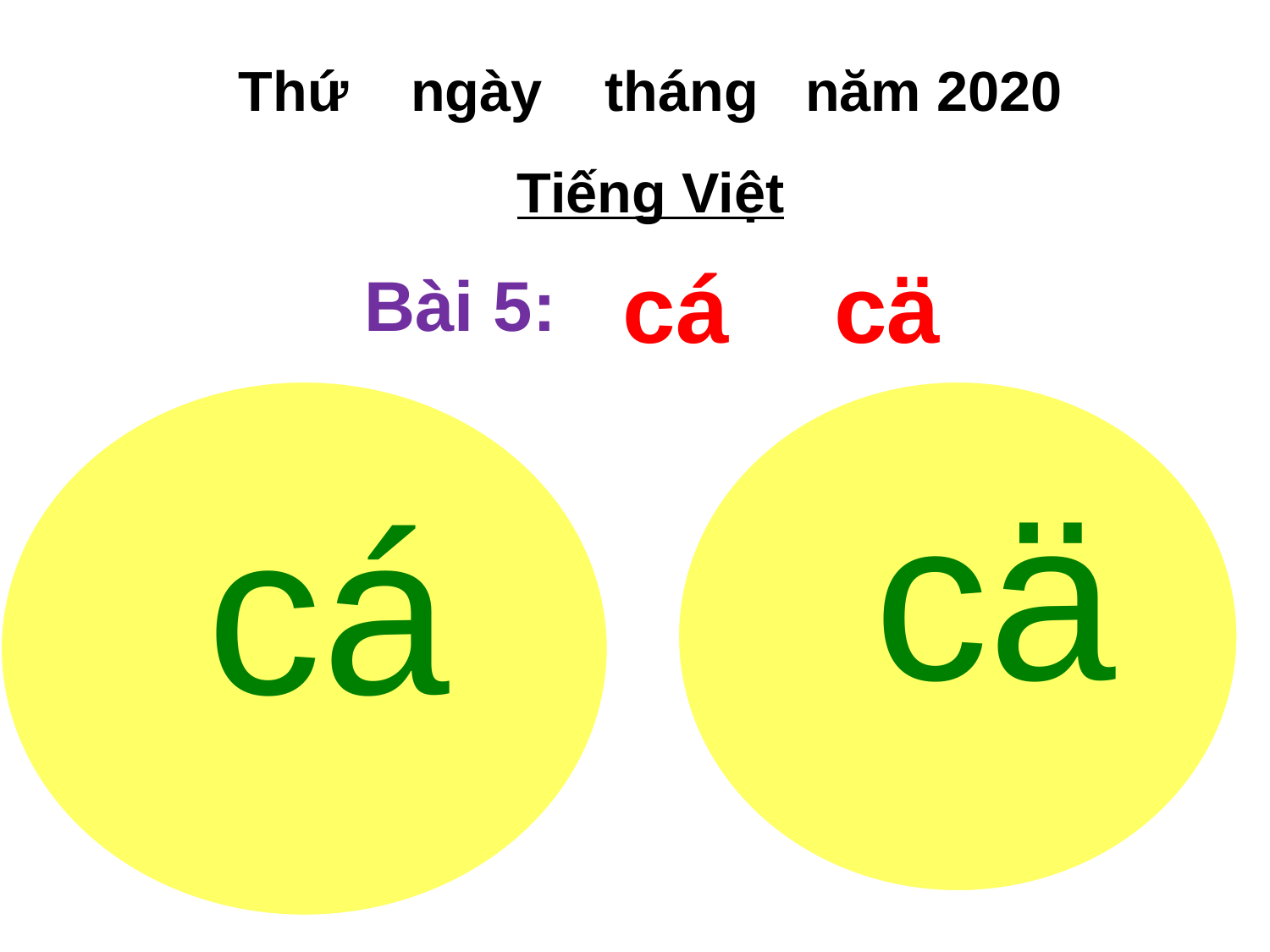

Thứ    ngày    tháng   năm 2020
Tiếng Việt
  cá    cä
Bài 5:

cä
cá